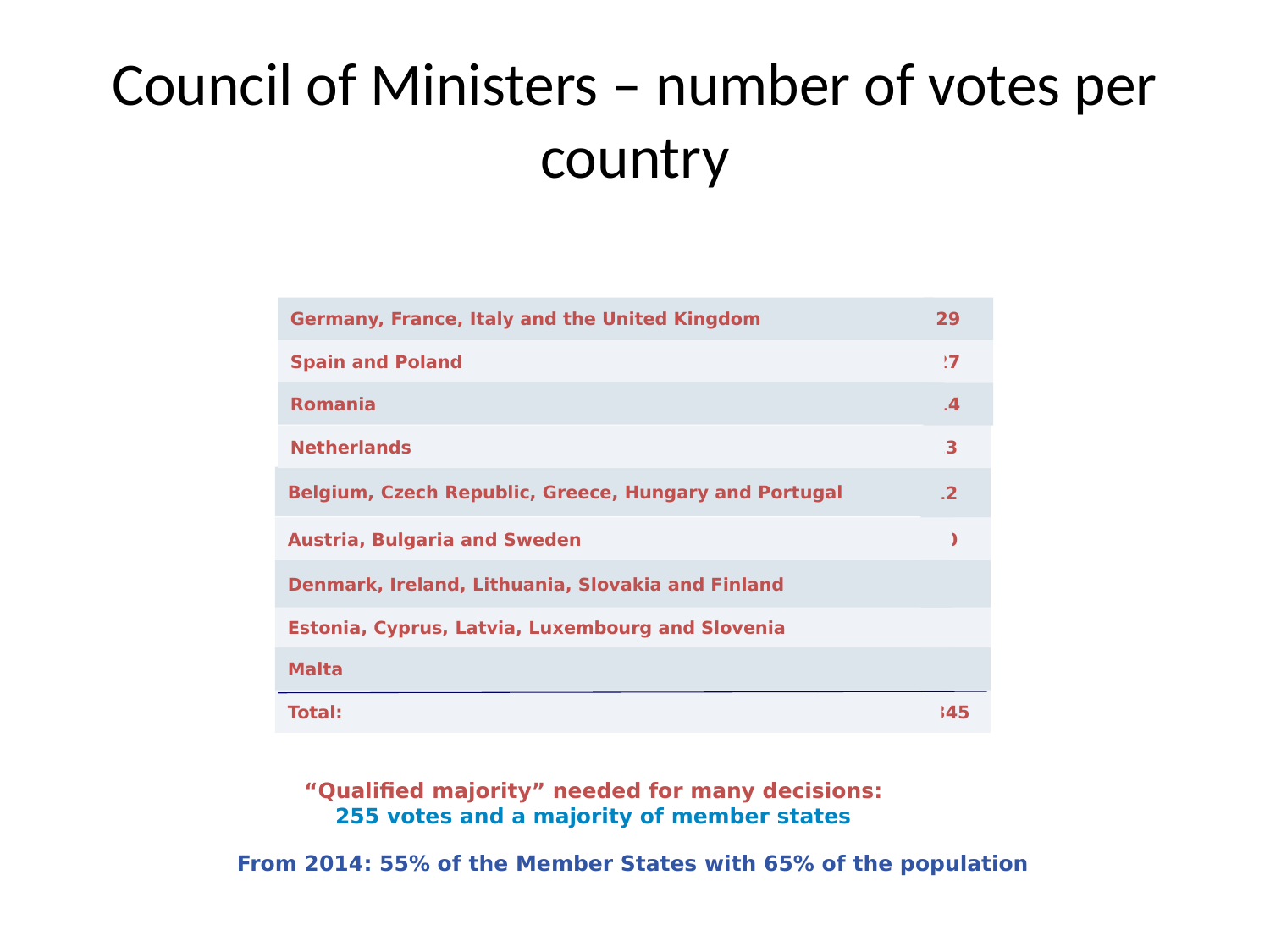

# Council of Ministers – number of votes per country

Germany, France, Italy and the United Kingdom
29

Spain and Poland
27

Romania
14

Netherlands
13

Belgium, Czech Republic, Greece, Hungary and Portugal
12

Austria, Bulgaria and Sweden
10

Denmark, Ireland, Lithuania, Slovakia and Finland
7

Estonia, Cyprus, Latvia, Luxembourg and Slovenia
4

Malta
3

Total:
345

“Qualified majority” needed for many decisions:
255 votes and a majority of member states
From 2014: 55% of the Member States with 65% of the population